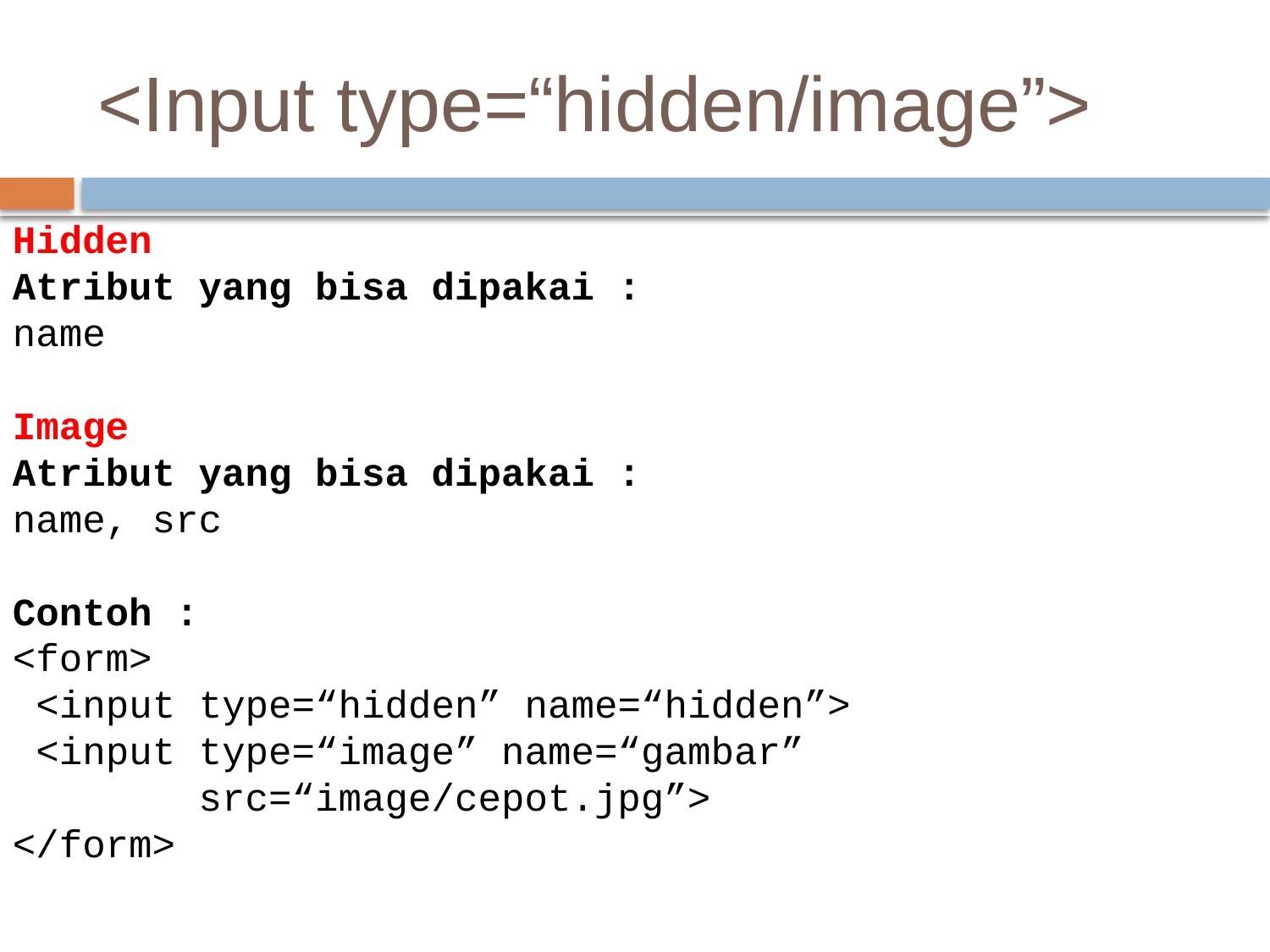

# <Input type=“hidden/image”>
Hidden
Atribut yang bisa dipakai :
name

Image
Atribut yang bisa dipakai :
name, src

Contoh :
<form>
 <input type=“hidden” name=“hidden”>
 <input type=“image” name=“gambar”
        src=“image/cepot.jpg”>
</form>